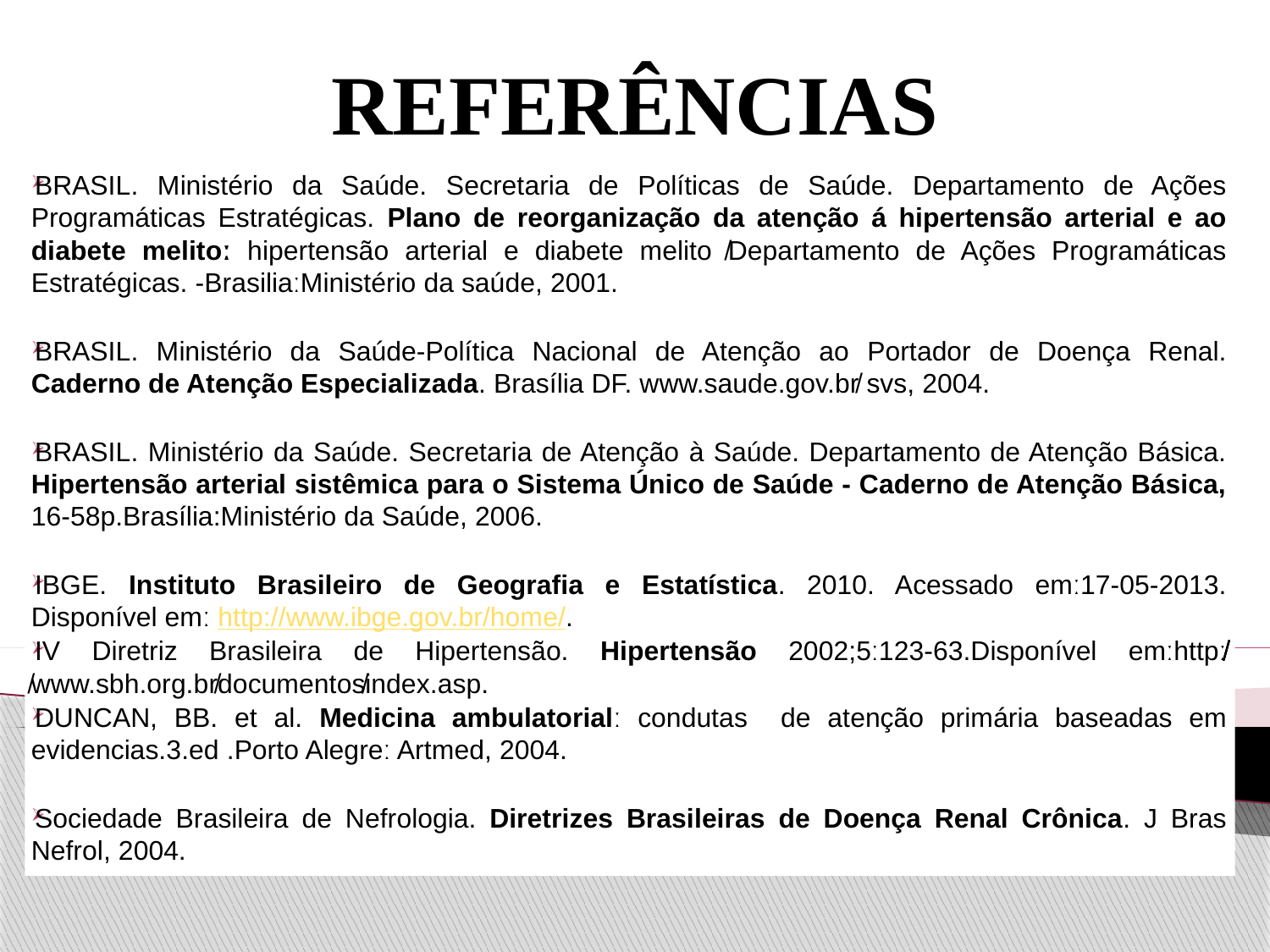

# REFERÊNCIAS

BRASIL. Ministério da Saúde. Secretaria de Políticas de Saúde. Departamento de Ações Programáticas Estratégicas. Plano de reorganização da atenção á hipertensão arterial e ao diabete melitoː hipertensão arterial e diabete melito ̸Departamento de Ações Programáticas Estratégicas. -BrasiliaːMinistério da saúde, 2001.

BRASIL. Ministério da Saúde-Política Nacional de Atenção ao Portador de Doença Renal. Caderno de Atenção Especializada. Brasília DF. www.saude.gov.br̸ svs, 2004.

BRASIL. Ministério da Saúde. Secretaria de Atenção à Saúde. Departamento de Atenção Básica. Hipertensão arterial sistêmica para o Sistema Único de Saúde - Caderno de Atenção Básica, 16-58p.Brasília:Ministério da Saúde, 2006.

IBGE. Instituto Brasileiro de Geografia e Estatística. 2010. Acessado emː17-05-2013. Disponível emː http://www.ibge.gov.br/home/.
IV Diretriz Brasileira de Hipertensão. Hipertensão 2002;5ː123-63.Disponível emːhttpː̸̸̸̸ ̸www.sbh.org.br̸documentos̸index.asp.
DUNCAN, BB. et al. Medicina ambulatorialː condutas  de atenção primária baseadas em evidencias.3.ed .Porto Alegreː Artmed, 2004.

Sociedade Brasileira de Nefrologia. Diretrizes Brasileiras de Doença Renal Crônica. J Bras Nefrol, 2004.